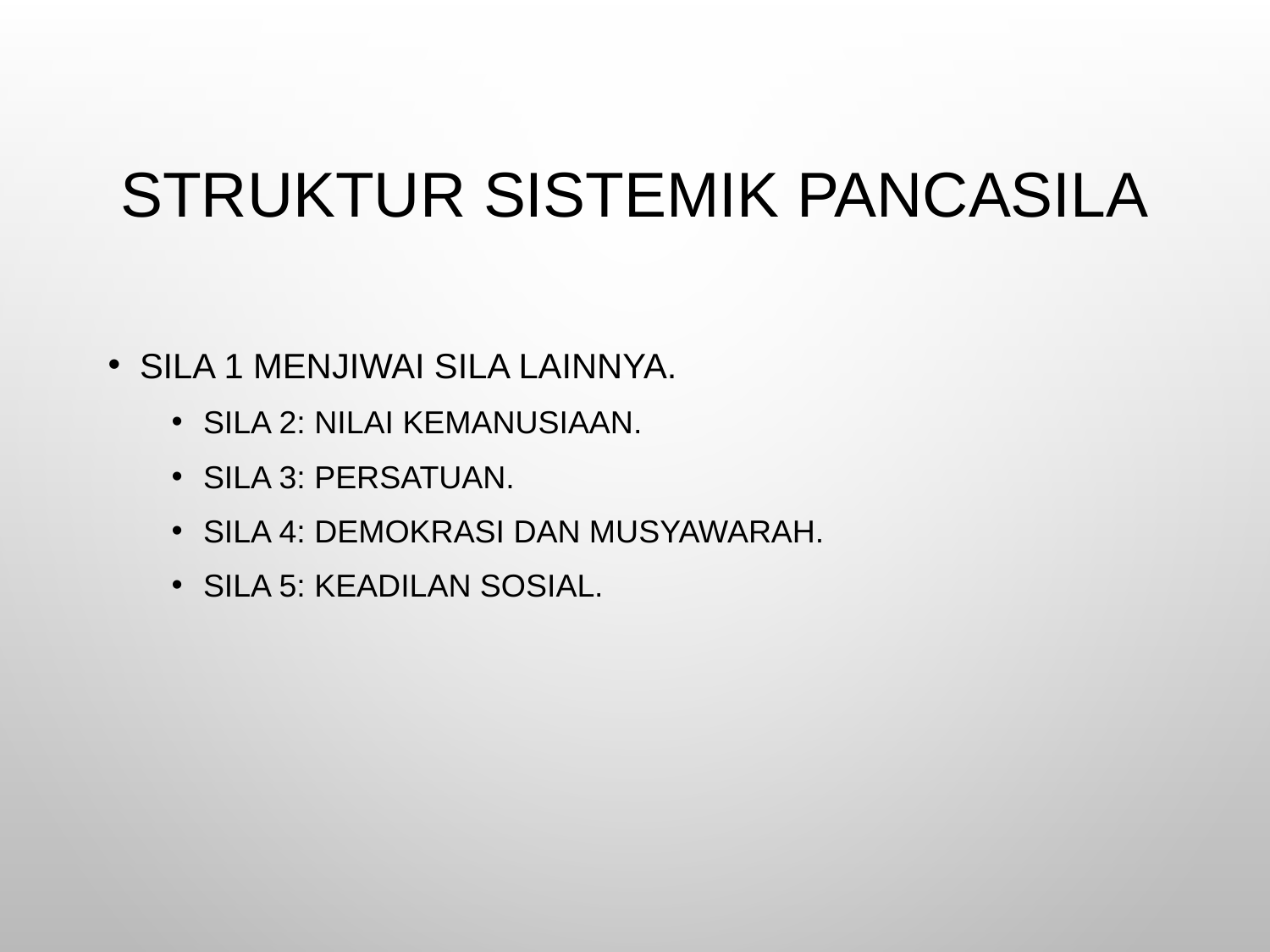

# Struktur Sistemik Pancasila
Sila 1 menjiwai sila lainnya.
Sila 2: nilai kemanusiaan.
Sila 3: persatuan.
Sila 4: demokrasi dan musyawarah.
Sila 5: keadilan sosial.